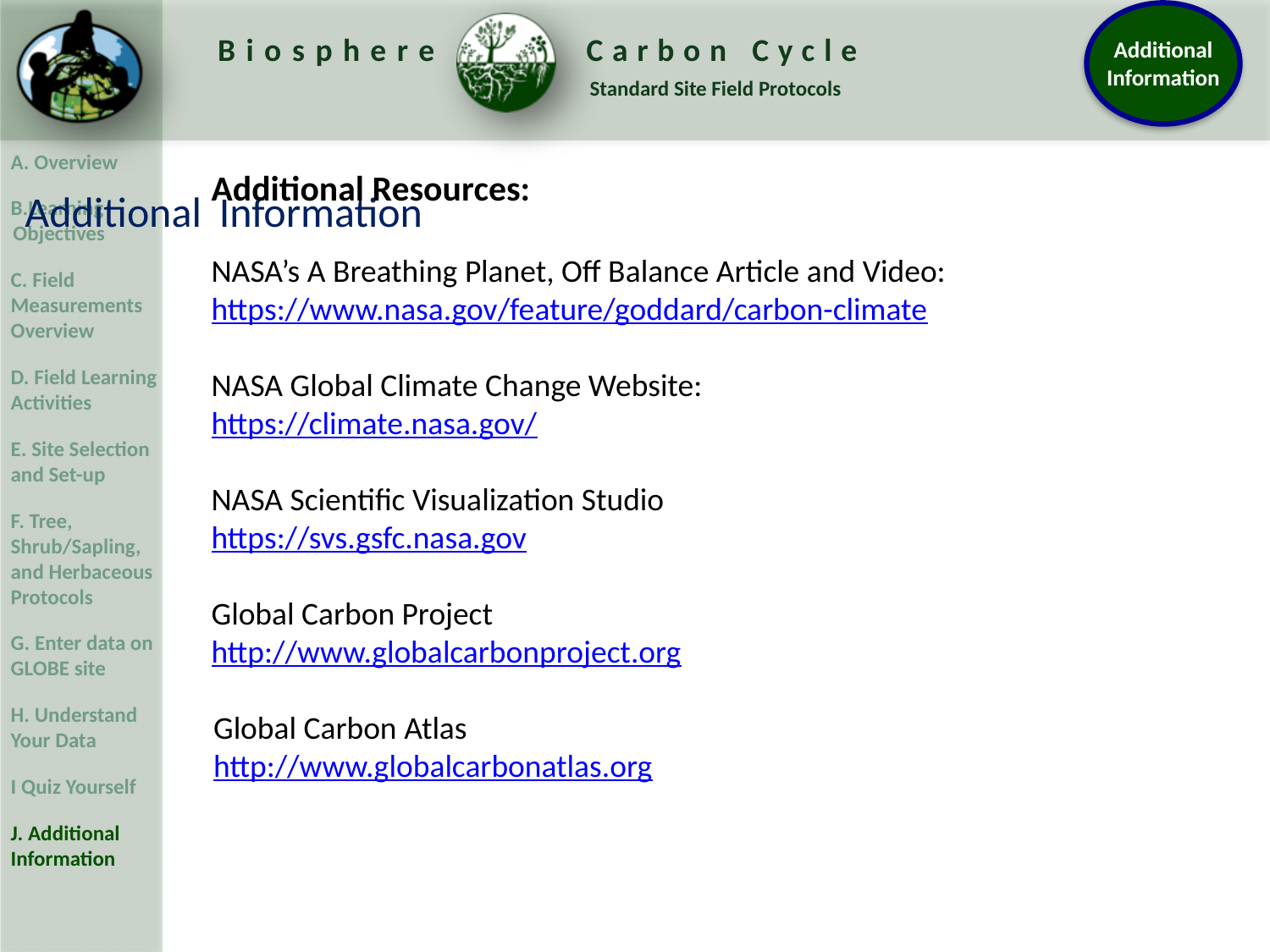

Additional Information
Additional Resources:

NASA’s A Breathing Planet, Off Balance Article and Video:
https://www.nasa.gov/feature/goddard/carbon-climate

NASA Global Climate Change Website:
https://climate.nasa.gov/

NASA Scientific Visualization Studio
https://svs.gsfc.nasa.gov

Global Carbon Project
http://www.globalcarbonproject.org

Global Carbon Atlas
http://www.globalcarbonatlas.org